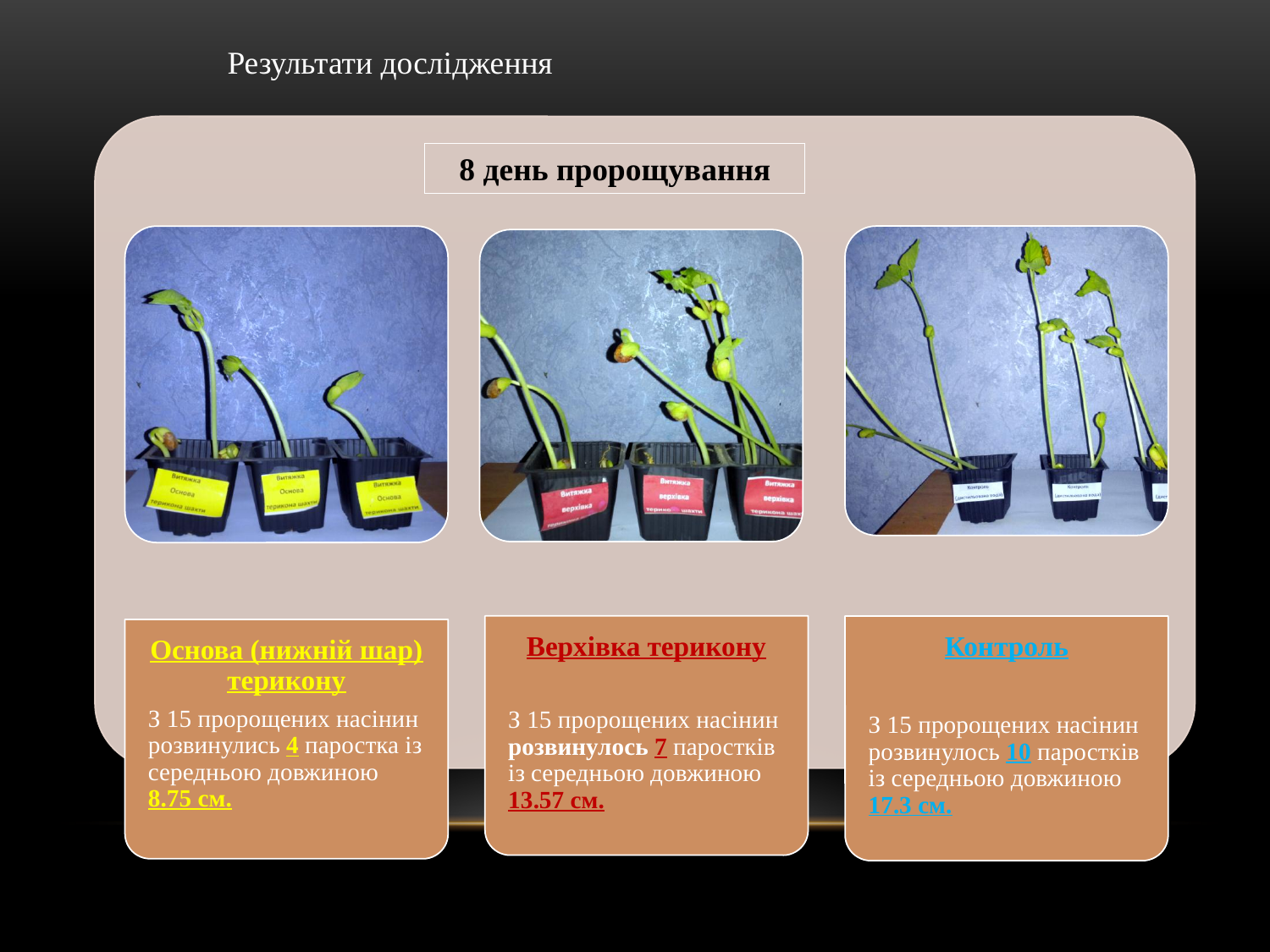

Результати дослідження
8 день пророщування
Основа (нижній шар) терикону
З 15 пророщених насінин розвинулись 4 паростка із середньою довжиною
8.75 см.
Верхівка терикону

З 15 пророщених насінин розвинулось 7 паростків із середньою довжиною 13.57 см.
Контроль

З 15 пророщених насінин розвинулось 10 паростків із середньою довжиною 17.3 см.